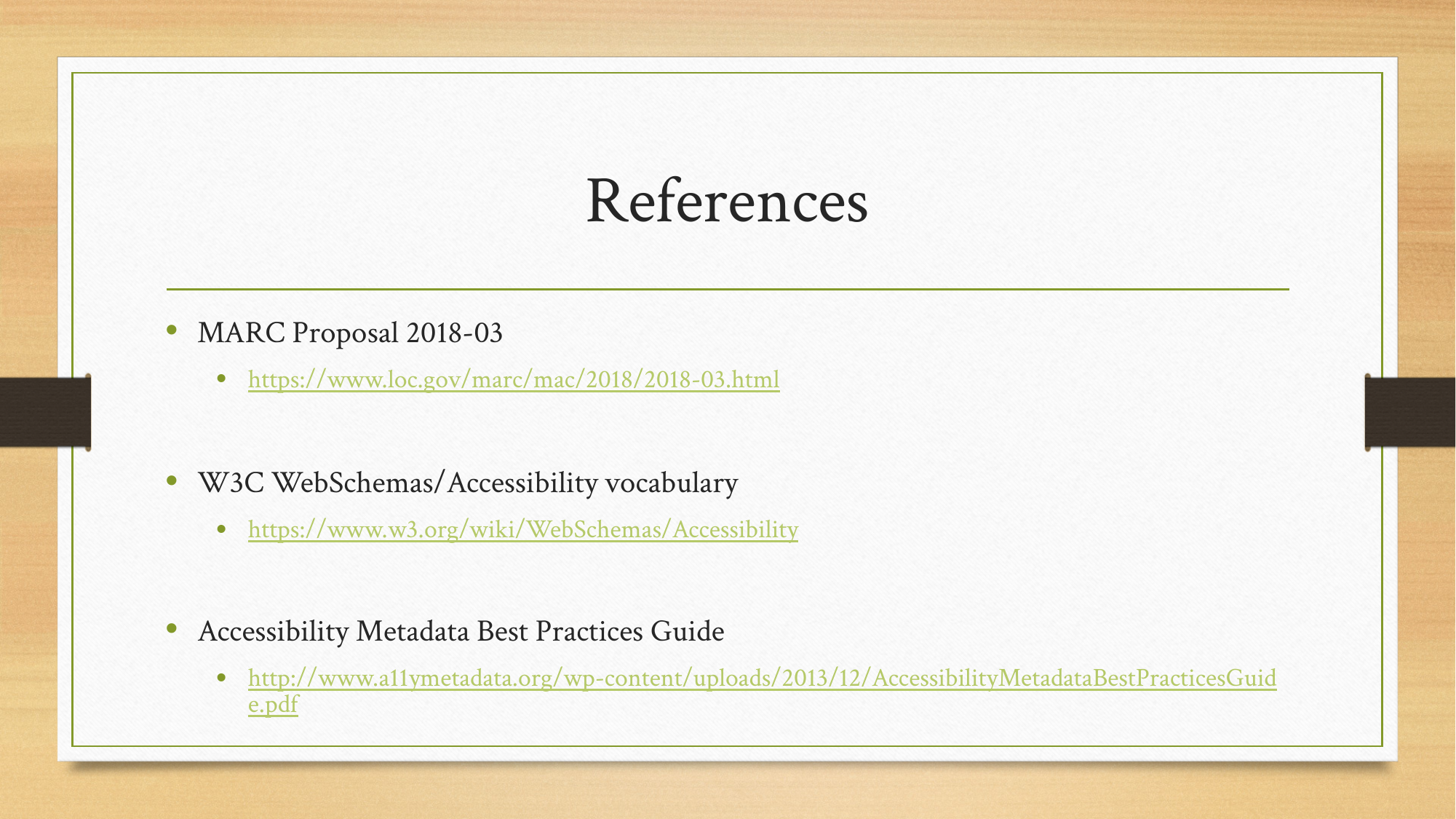

# References
MARC Proposal 2018-03
https://www.loc.gov/marc/mac/2018/2018-03.html

W3C WebSchemas/Accessibility vocabulary
https://www.w3.org/wiki/WebSchemas/Accessibility

Accessibility Metadata Best Practices Guide
http://www.a11ymetadata.org/wp-content/uploads/2013/12/AccessibilityMetadataBestPracticesGuide.pdf